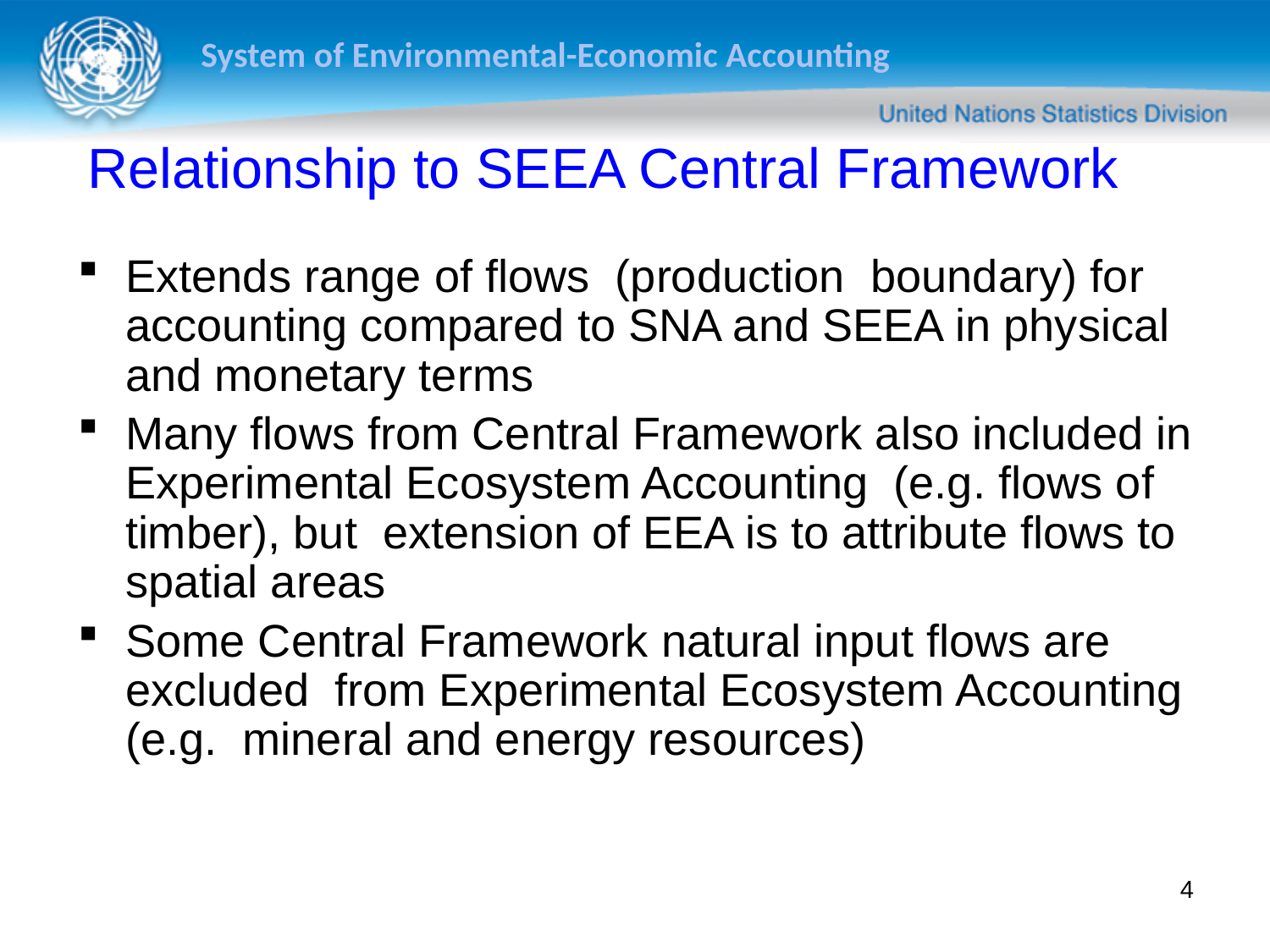

Relationship to SEEA Central Framework
Extends range of flows  (production  boundary) for accounting compared to SNA and SEEA in physical and monetary terms
Many flows from Central Framework also included in Experimental Ecosystem Accounting  (e.g. flows of timber), but  extension of EEA is to attribute flows to spatial areas
Some Central Framework natural input flows are excluded  from Experimental Ecosystem Accounting (e.g.  mineral and energy resources)

4